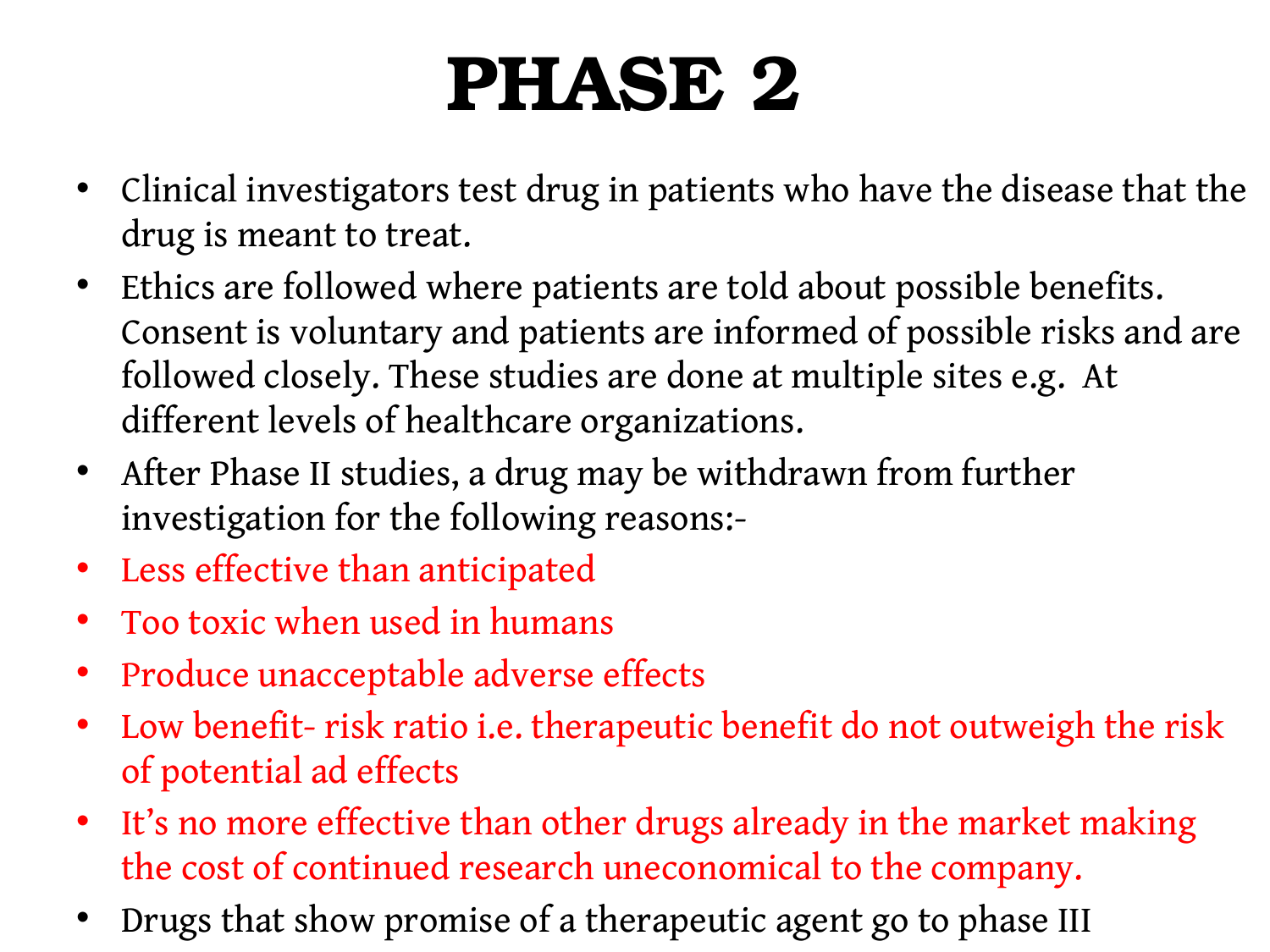

# PHASE 2
Clinical investigators test drug in patients who have the disease that the drug is meant to treat.
Ethics are followed where patients are told about possible benefits. Consent is voluntary and patients are informed of possible risks and are followed closely. These studies are done at multiple sites e.g.  At different levels of healthcare organizations.
After Phase II studies, a drug may be withdrawn from further investigation for the following reasons:-
Less effective than anticipated
Too toxic when used in humans
Produce unacceptable adverse effects
Low benefit- risk ratio i.e. therapeutic benefit do not outweigh the risk of potential ad effects
It’s no more effective than other drugs already in the market making the cost of continued research uneconomical to the company.
Drugs that show promise of a therapeutic agent go to phase III